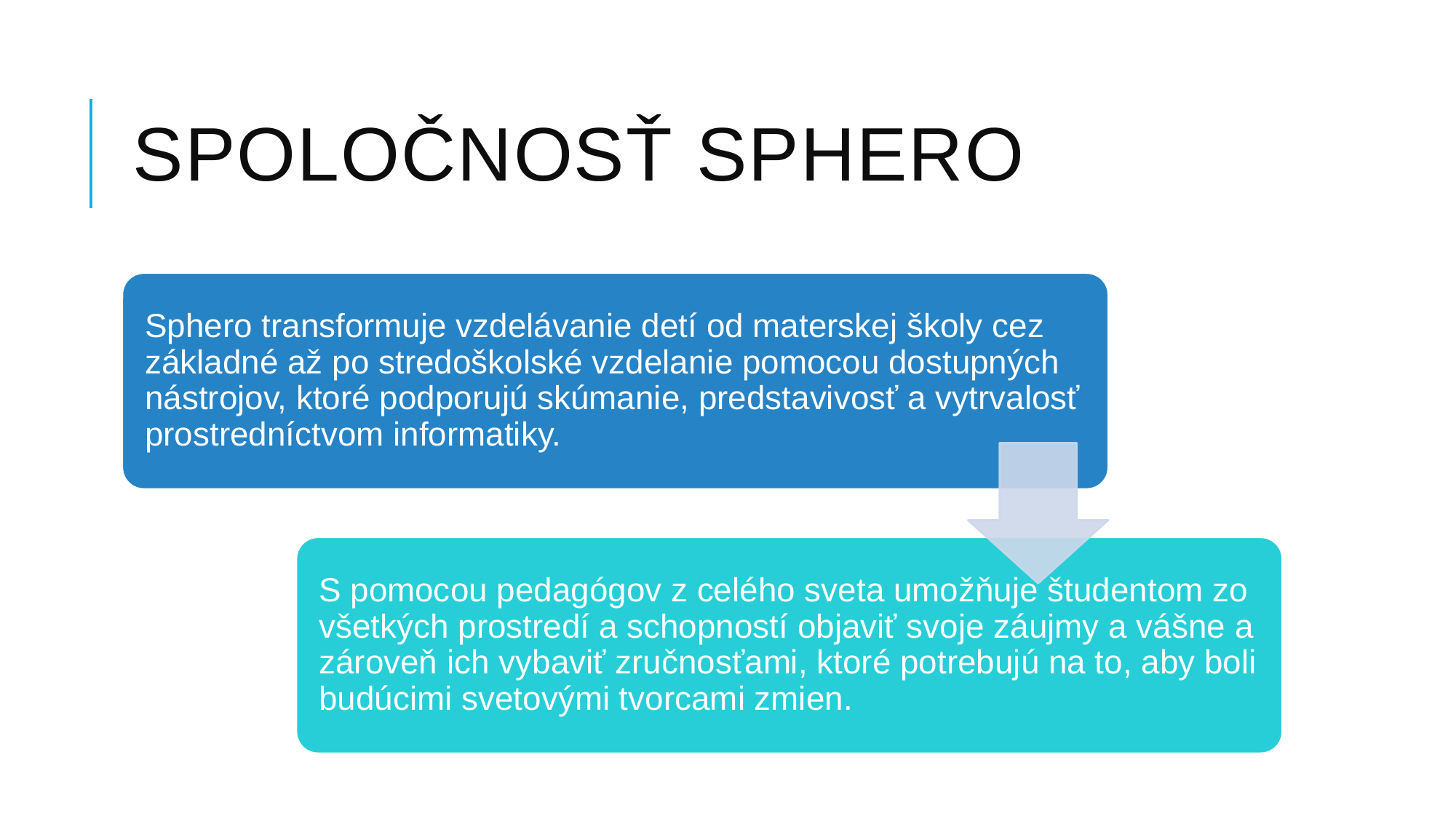

# Spoločnosť sphero
Sphero transformuje vzdelávanie detí od materskej školy cez základné až po stredoškolské vzdelanie pomocou dostupných nástrojov, ktoré podporujú skúmanie, predstavivosť a vytrvalosť prostredníctvom informatiky.
S pomocou pedagógov z celého sveta umožňuje študentom zo všetkých prostredí a schopností objaviť svoje záujmy a vášne a zároveň ich vybaviť zručnosťami, ktoré potrebujú na to, aby boli budúcimi svetovými tvorcami zmien.